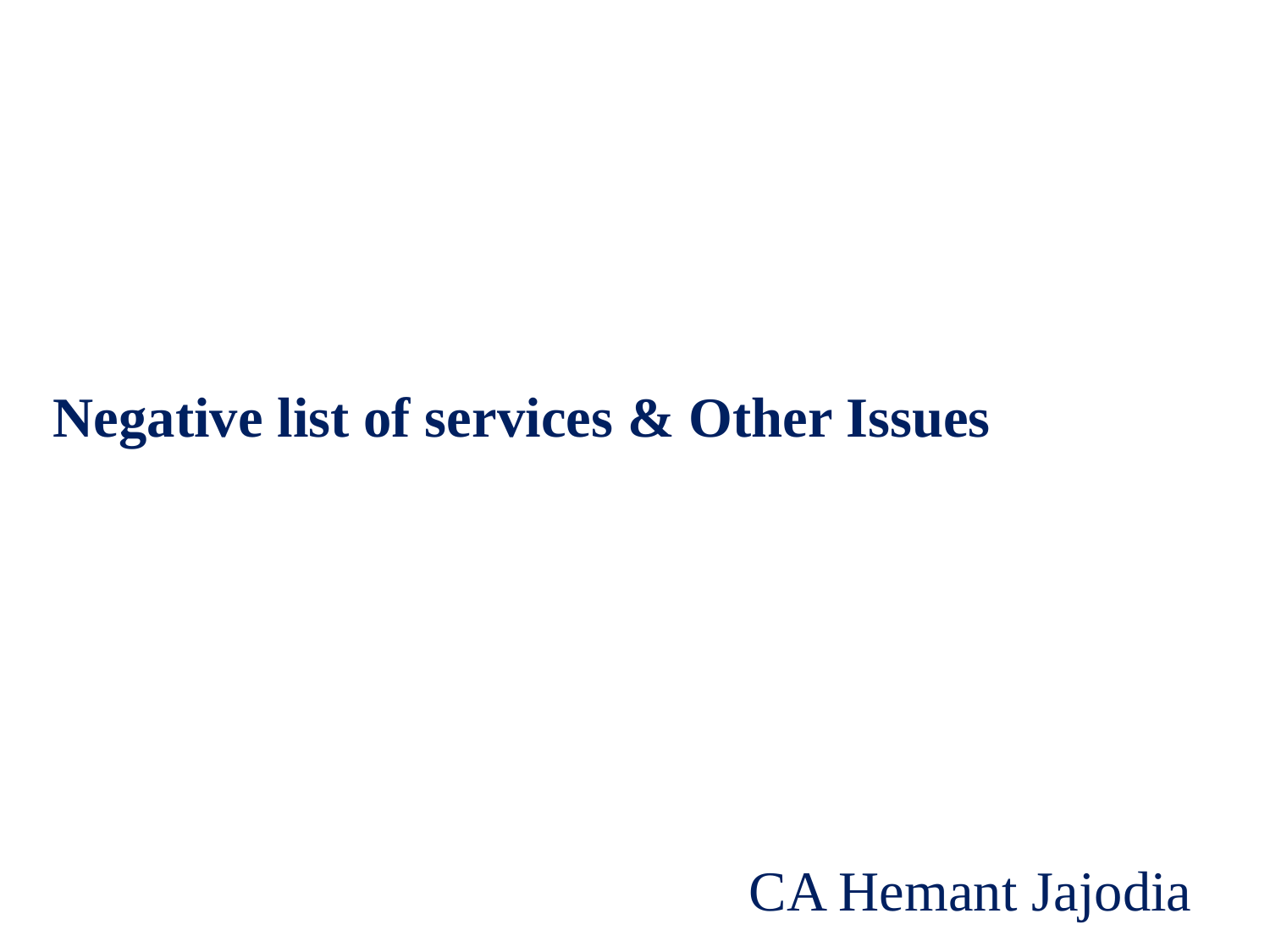

Negative list of services & Other Issues

CA Hemant Jajodia